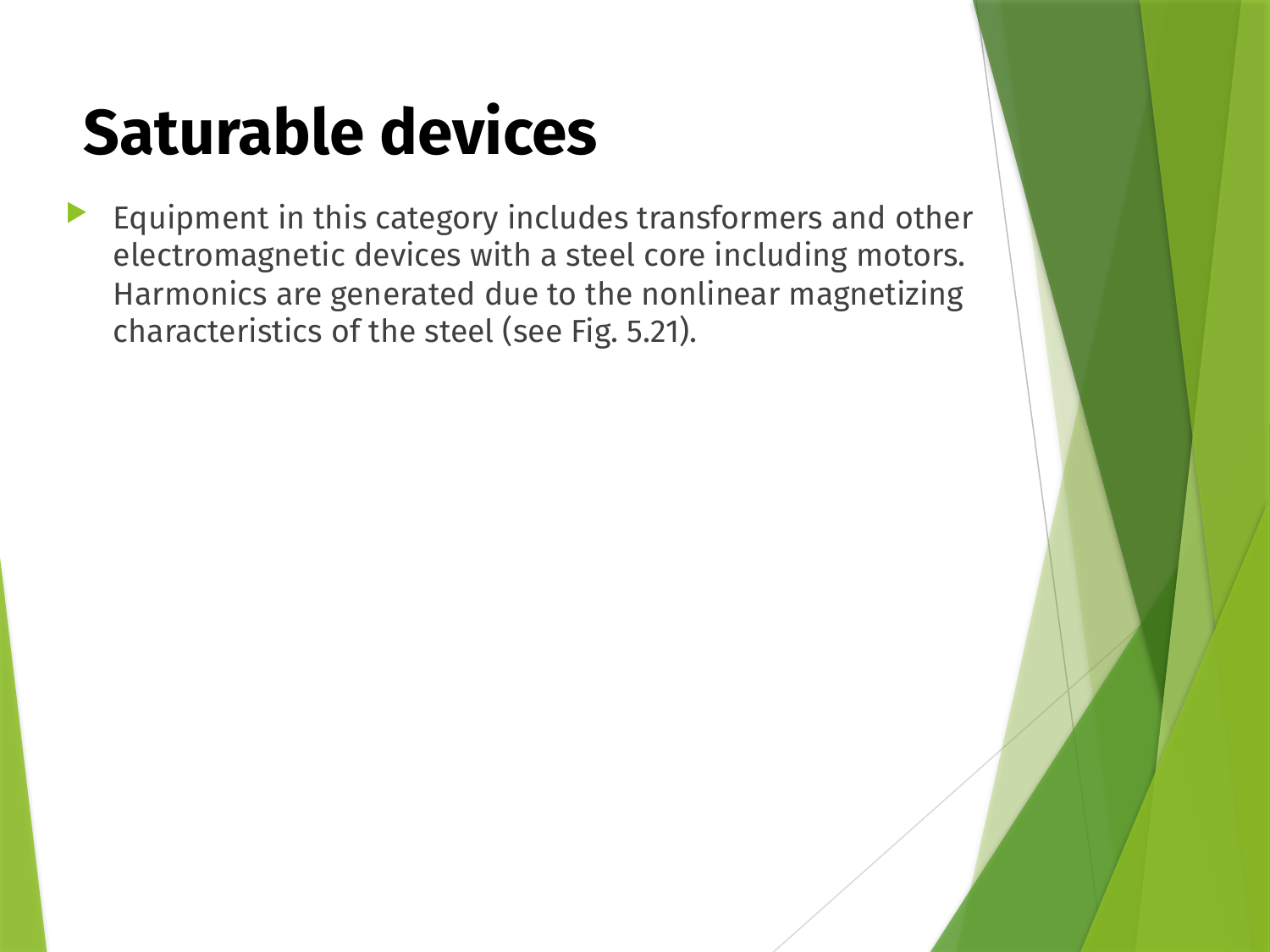

# Saturable devices
Equipment in this category includes transformers and other electromagnetic devices with a steel core including motors. Harmonics are generated due to the nonlinear magnetizing characteristics of the steel (see Fig. 5.21).